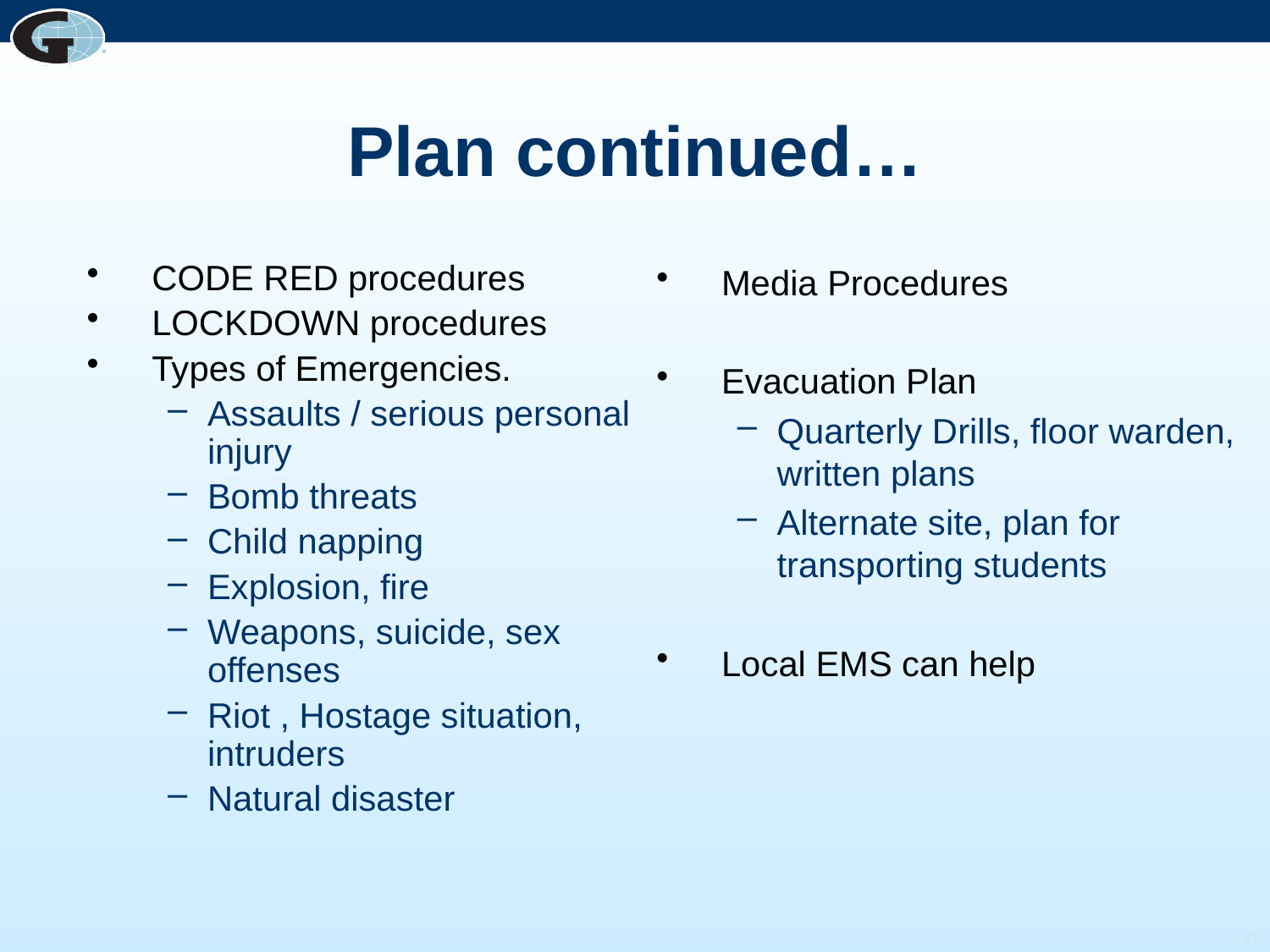

# Plan continued…
CODE RED procedures
LOCKDOWN procedures
Types of Emergencies.
Assaults / serious personal injury
Bomb threats
Child napping
Explosion, fire
Weapons, suicide, sex offenses
Riot , Hostage situation, intruders
Natural disaster
Media Procedures

Evacuation Plan
Quarterly Drills, floor warden, written plans
Alternate site, plan for transporting students

Local EMS can help